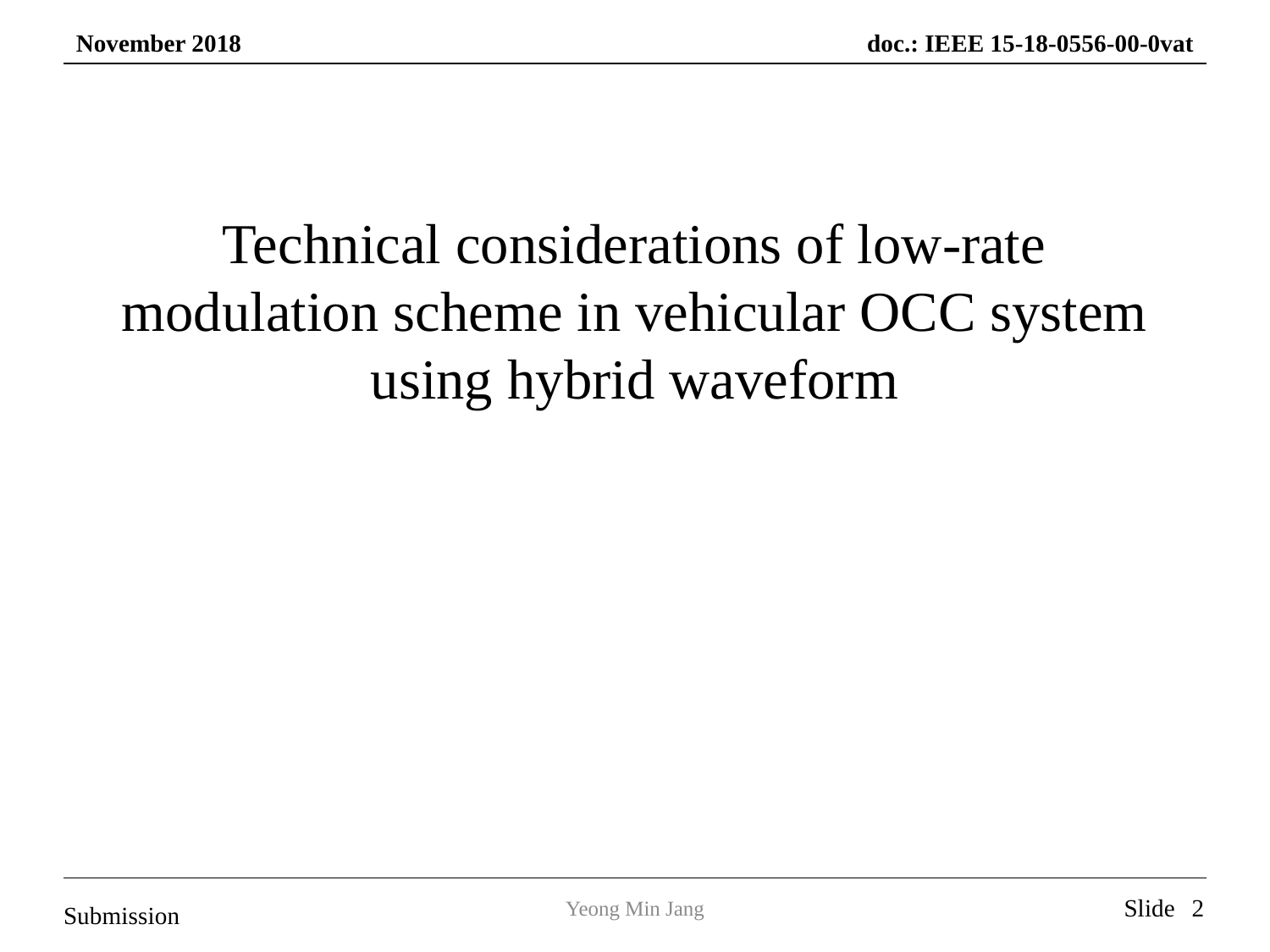

Technical considerations of low-rate modulation scheme in vehicular OCC system using hybrid waveform